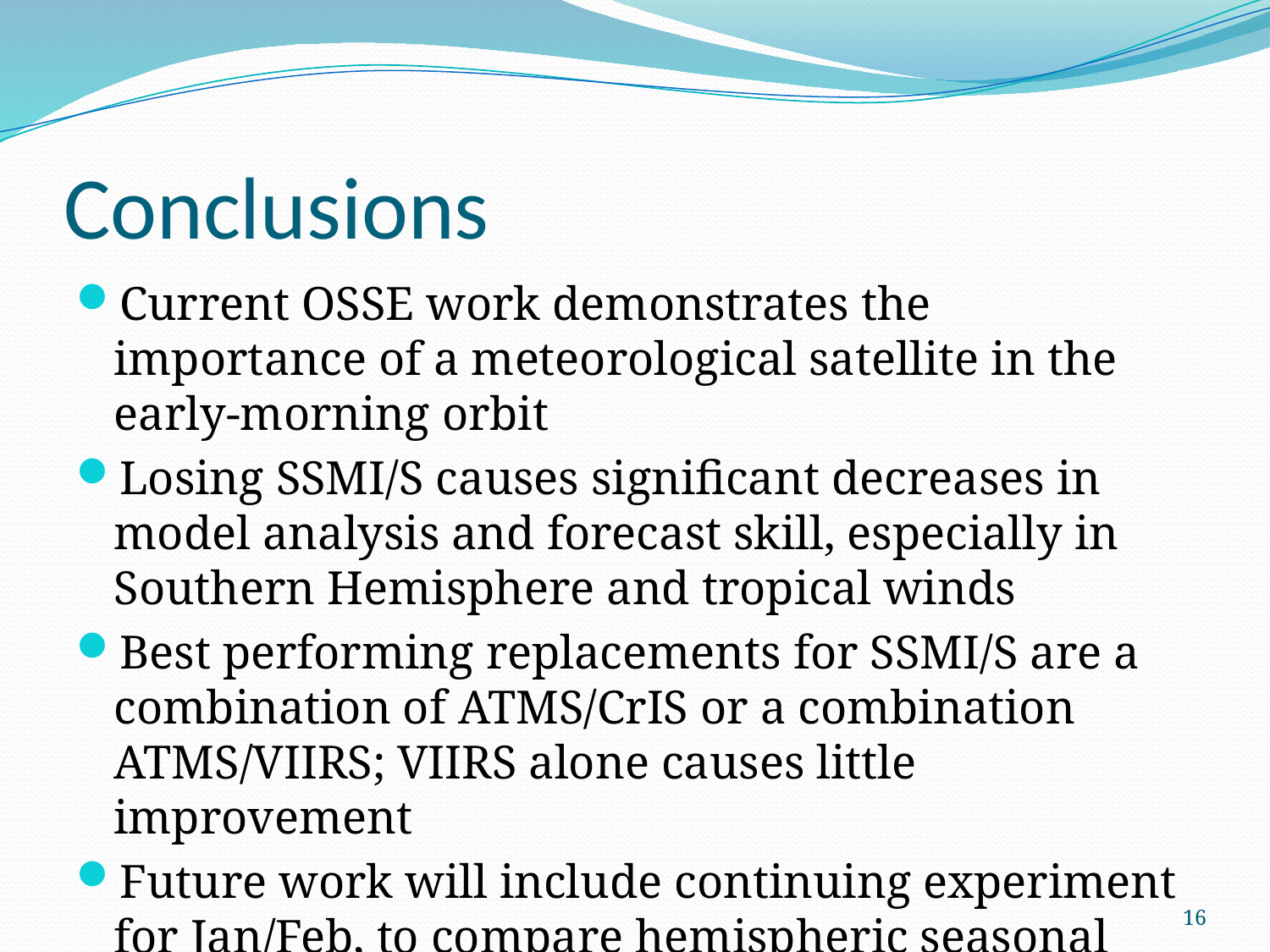

# Conclusions
Current OSSE work demonstrates the importance of a meteorological satellite in the early-morning orbit
Losing SSMI/S causes significant decreases in model analysis and forecast skill, especially in Southern Hemisphere and tropical winds
Best performing replacements for SSMI/S are a combination of ATMS/CrIS or a combination ATMS/VIIRS; VIIRS alone causes little improvement
Future work will include continuing experiment for Jan/Feb, to compare hemispheric seasonal effects

16